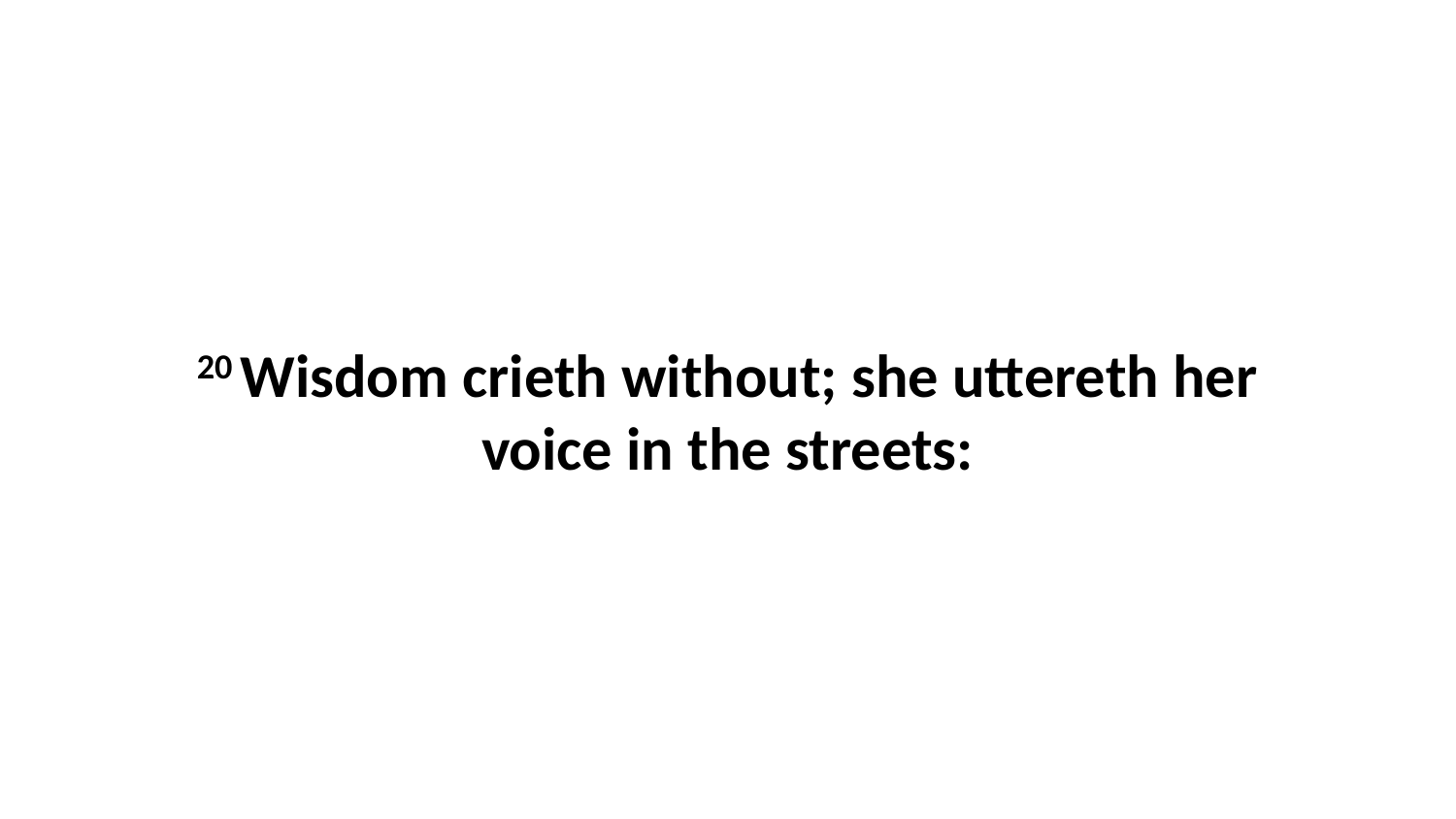

20 Wisdom crieth without; she uttereth her voice in the streets: